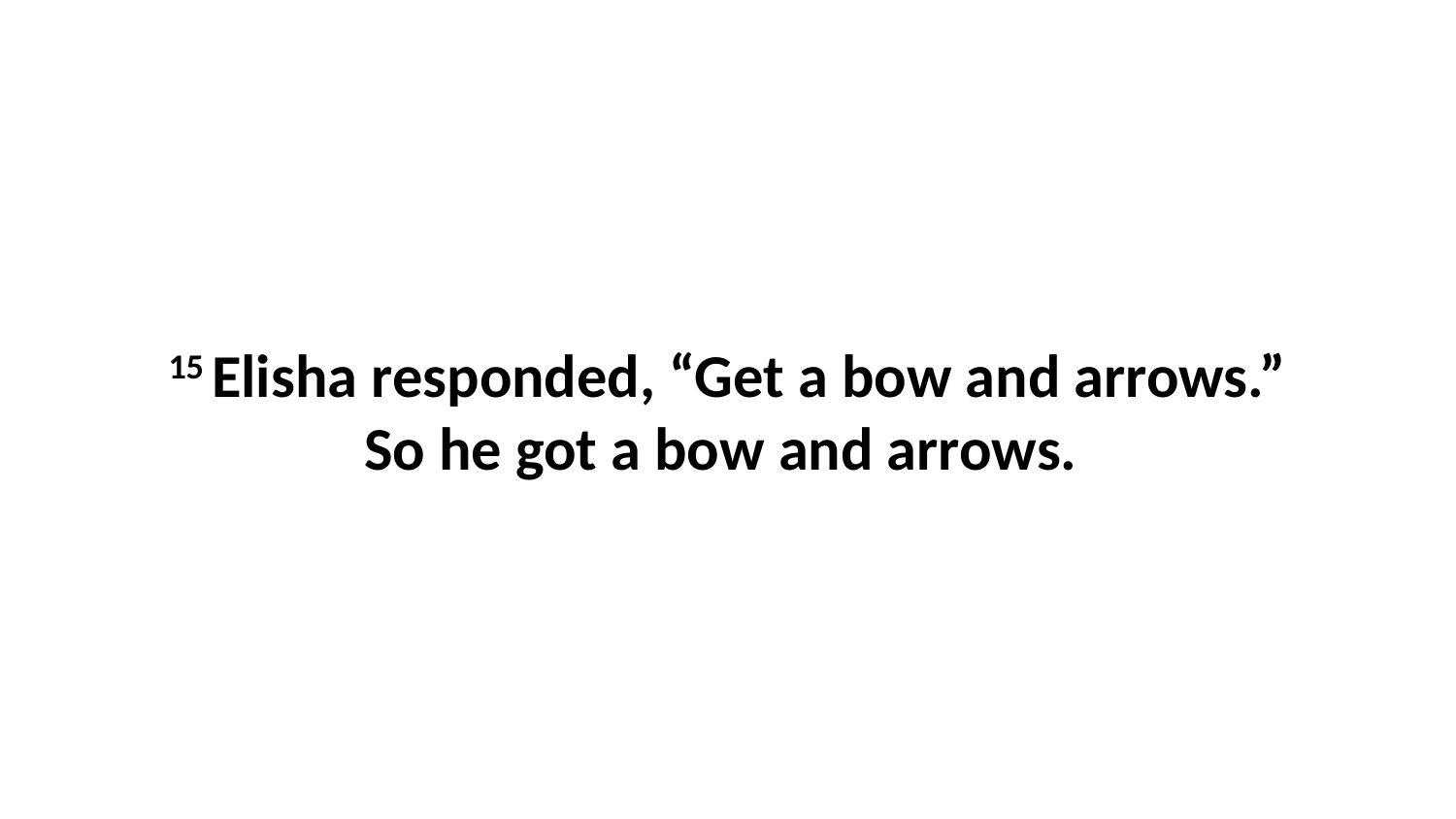

15 Elisha responded, “Get a bow and arrows.” So he got a bow and arrows.